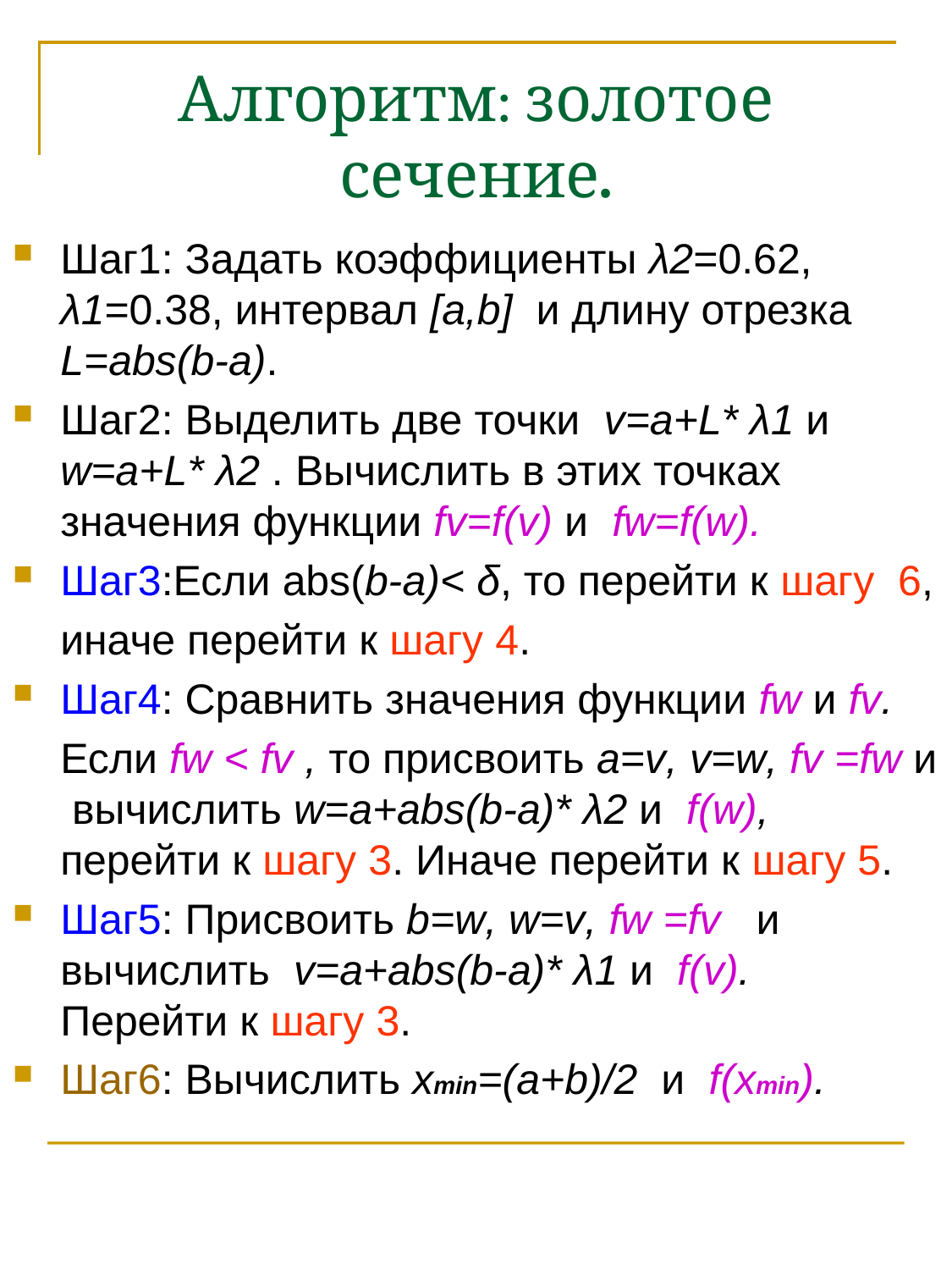

# Алгоритм: золотое сечение.
Шаг1: Задать коэффициенты λ2=0.62, λ1=0.38, интервал [a,b]  и длину отрезка L=abs(b-a).
Шаг2: Выделить две точки  v=a+L* λ1 и w=a+L* λ2 . Вычислить в этих точках значения функции fv=f(v) и  fw=f(w).
Шаг3:Если abs(b-a)< δ, то перейти к шагу  6,
	иначе перейти к шагу 4.
Шаг4: Сравнить значения функции fw и fv.
	Если fw < fv , то присвоить a=v, v=w, fv =fw и  вычислить w=a+abs(b-a)* λ2 и  f(w),  перейти к шагу 3. Иначе перейти к шагу 5.
Шаг5: Присвоить b=w, w=v, fw =fv   и  вычислить  v=a+abs(b-a)* λ1 и  f(v).  Перейти к шагу 3.
Шаг6: Вычислить xmin=(a+b)/2  и  f(xmin).